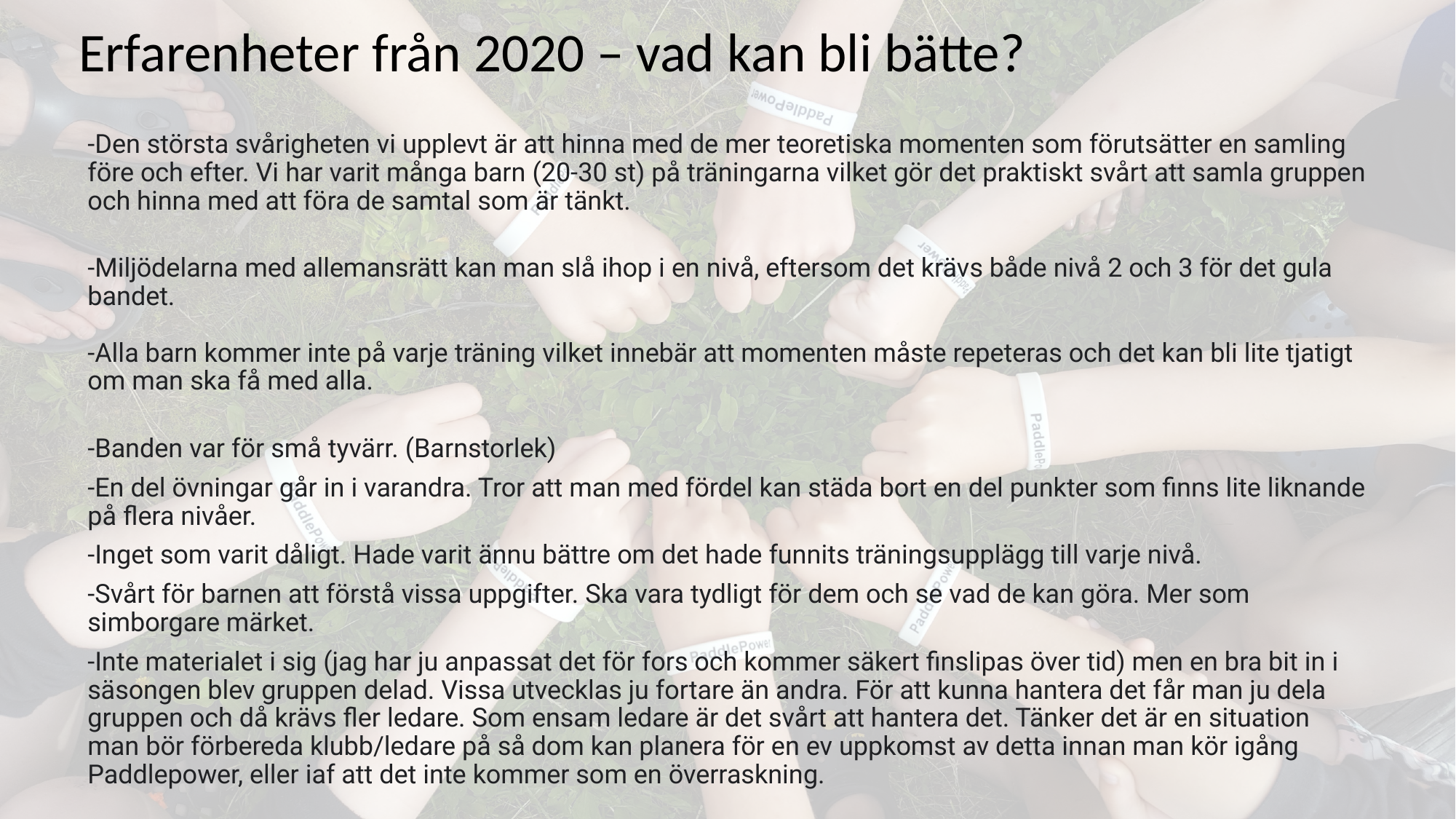

# Erfarenheter från 2020 – vad kan bli bätte?
-Den största svårigheten vi upplevt är att hinna med de mer teoretiska momenten som förutsätter en samling före och efter. Vi har varit många barn (20-30 st) på träningarna vilket gör det praktiskt svårt att samla gruppen och hinna med att föra de samtal som är tänkt.
-Miljödelarna med allemansrätt kan man slå ihop i en nivå, eftersom det krävs både nivå 2 och 3 för det gula bandet.
-Alla barn kommer inte på varje träning vilket innebär att momenten måste repeteras och det kan bli lite tjatigt om man ska få med alla.
-Banden var för små tyvärr. (Barnstorlek)
-En del övningar går in i varandra. Tror att man med fördel kan städa bort en del punkter som finns lite liknande på flera nivåer.
-Inget som varit dåligt. Hade varit ännu bättre om det hade funnits träningsupplägg till varje nivå.
-Svårt för barnen att förstå vissa uppgifter. Ska vara tydligt för dem och se vad de kan göra. Mer som simborgare märket.
-Inte materialet i sig (jag har ju anpassat det för fors och kommer säkert finslipas över tid) men en bra bit in i säsongen blev gruppen delad. Vissa utvecklas ju fortare än andra. För att kunna hantera det får man ju dela gruppen och då krävs fler ledare. Som ensam ledare är det svårt att hantera det. Tänker det är en situation man bör förbereda klubb/ledare på så dom kan planera för en ev uppkomst av detta innan man kör igång Paddlepower, eller iaf att det inte kommer som en överraskning.